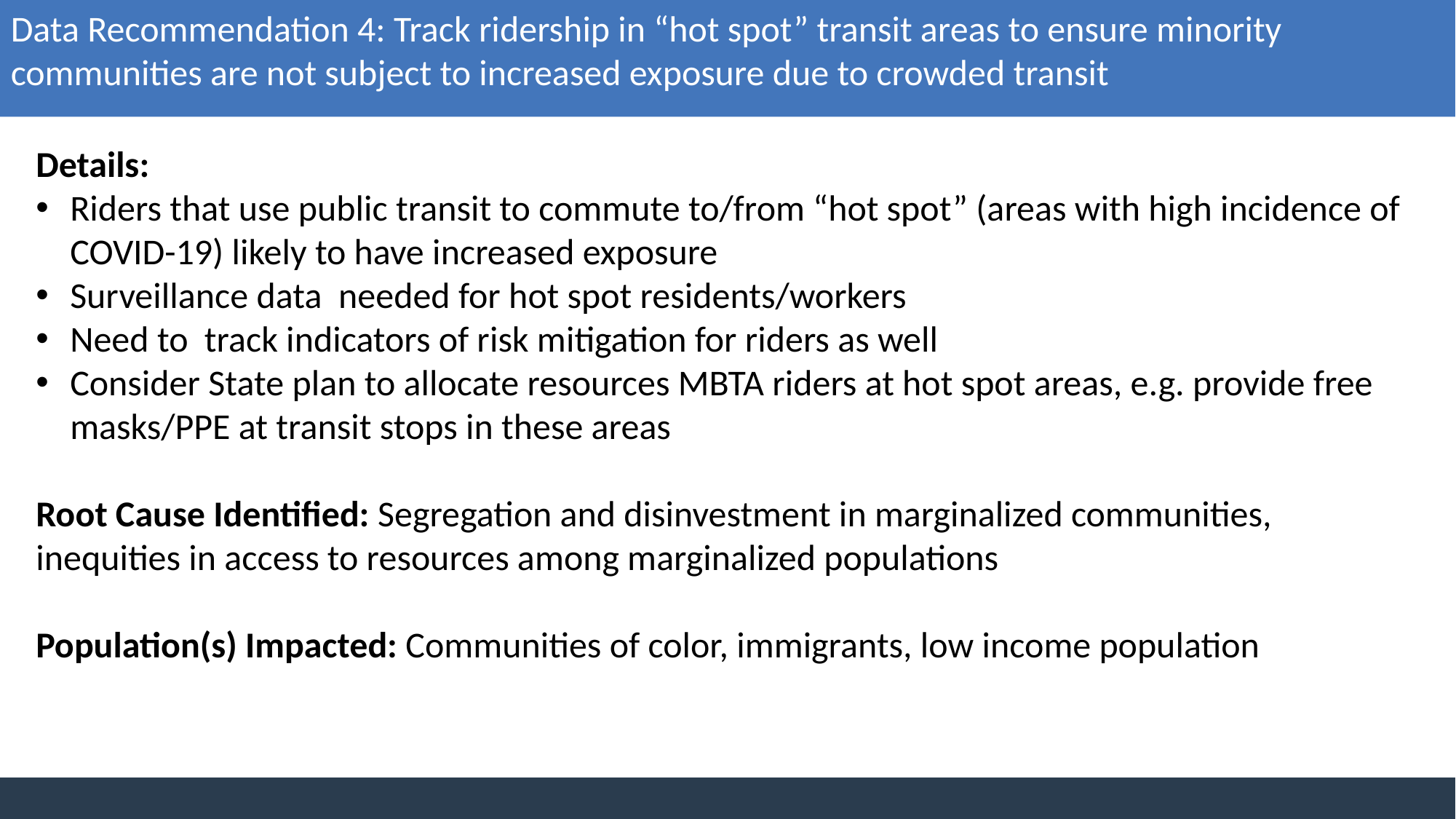

Data Recommendation 4: Track ridership in “hot spot” transit areas to ensure minority communities are not subject to increased exposure due to crowded transit
Details:
Riders that use public transit to commute to/from “hot spot” (areas with high incidence of COVID-19) likely to have increased exposure
Surveillance data  needed for hot spot residents/workers
Need to  track indicators of risk mitigation for riders as well
Consider State plan to allocate resources MBTA riders at hot spot areas, e.g. provide free masks/PPE at transit stops in these areas

Root Cause Identified: Segregation and disinvestment in marginalized communities, inequities in access to resources among marginalized populations

Population(s) Impacted: Communities of color, immigrants, low income population